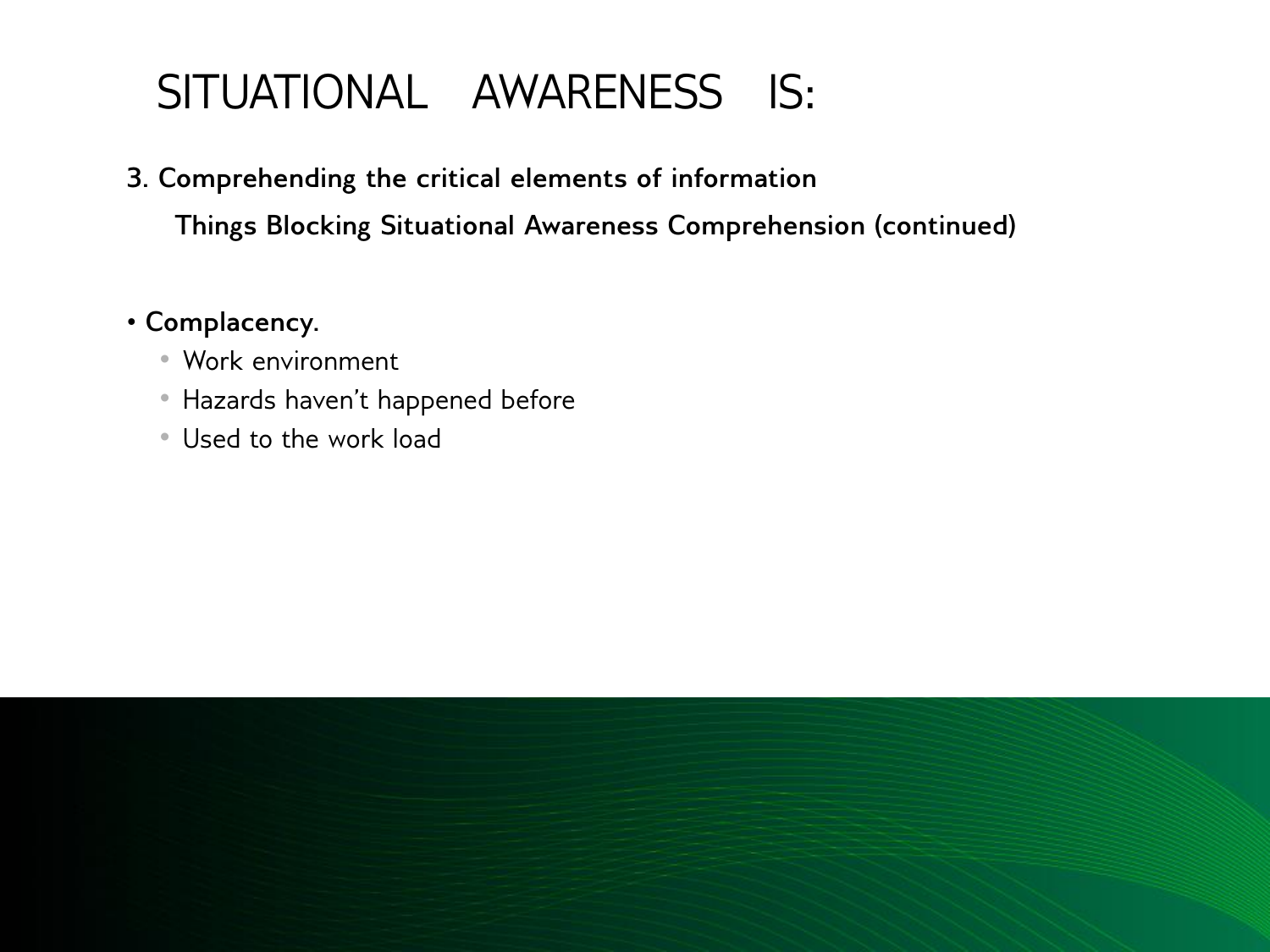

# Situational   awareness   is:
3. Comprehending the critical elements of information
	Things Blocking Situational Awareness Comprehension (continued)

• Complacency.
Work environment
Hazards haven’t happened before
Used to the work load